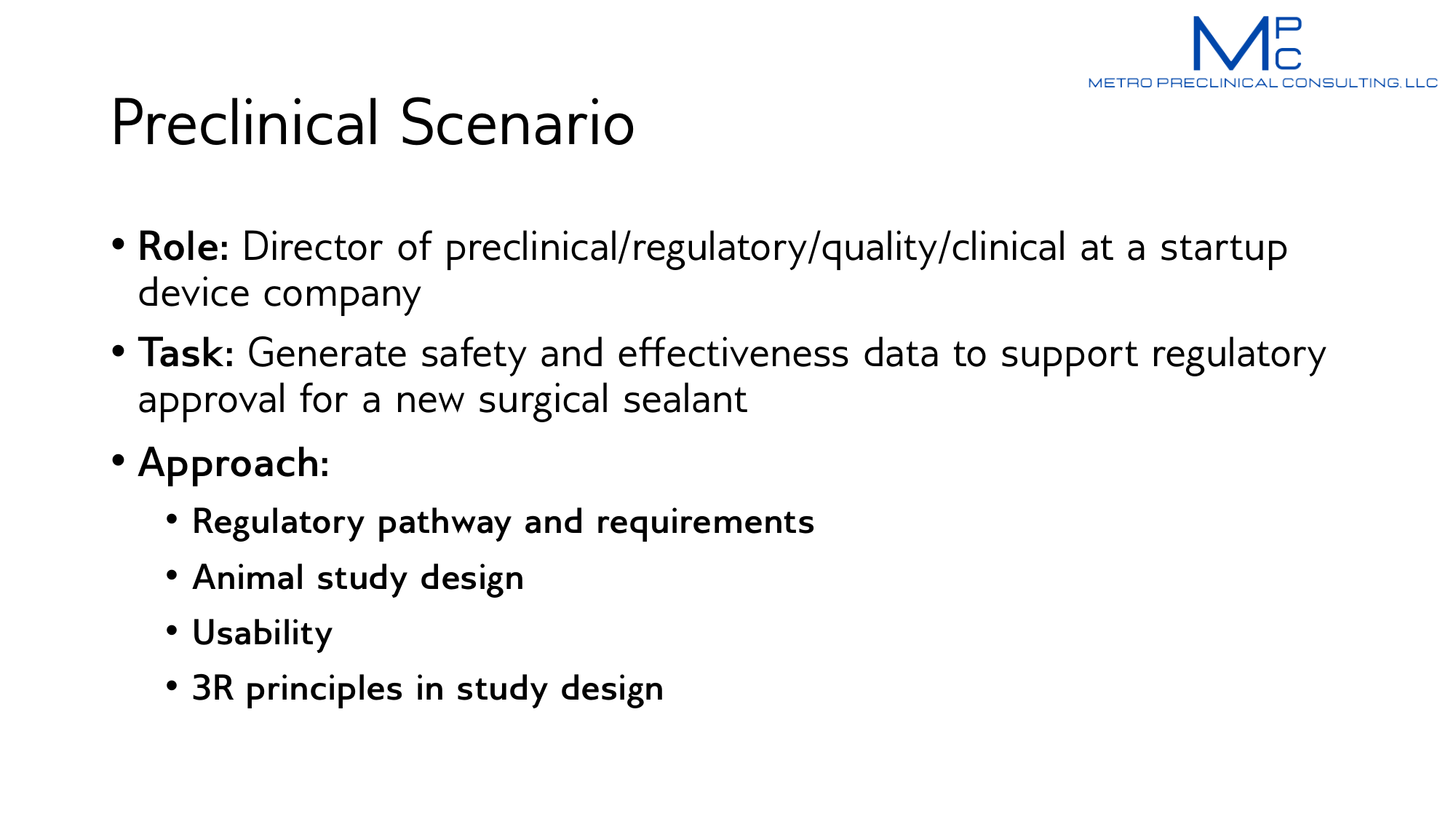

# Preclinical Scenario
Role: Director of preclinical/regulatory/quality/clinical at a startup device company
Task: Generate safety and effectiveness data to support regulatory approval for a new surgical sealant
Approach:
Regulatory pathway and requirements
Animal study design
Usability
3R principles in study design